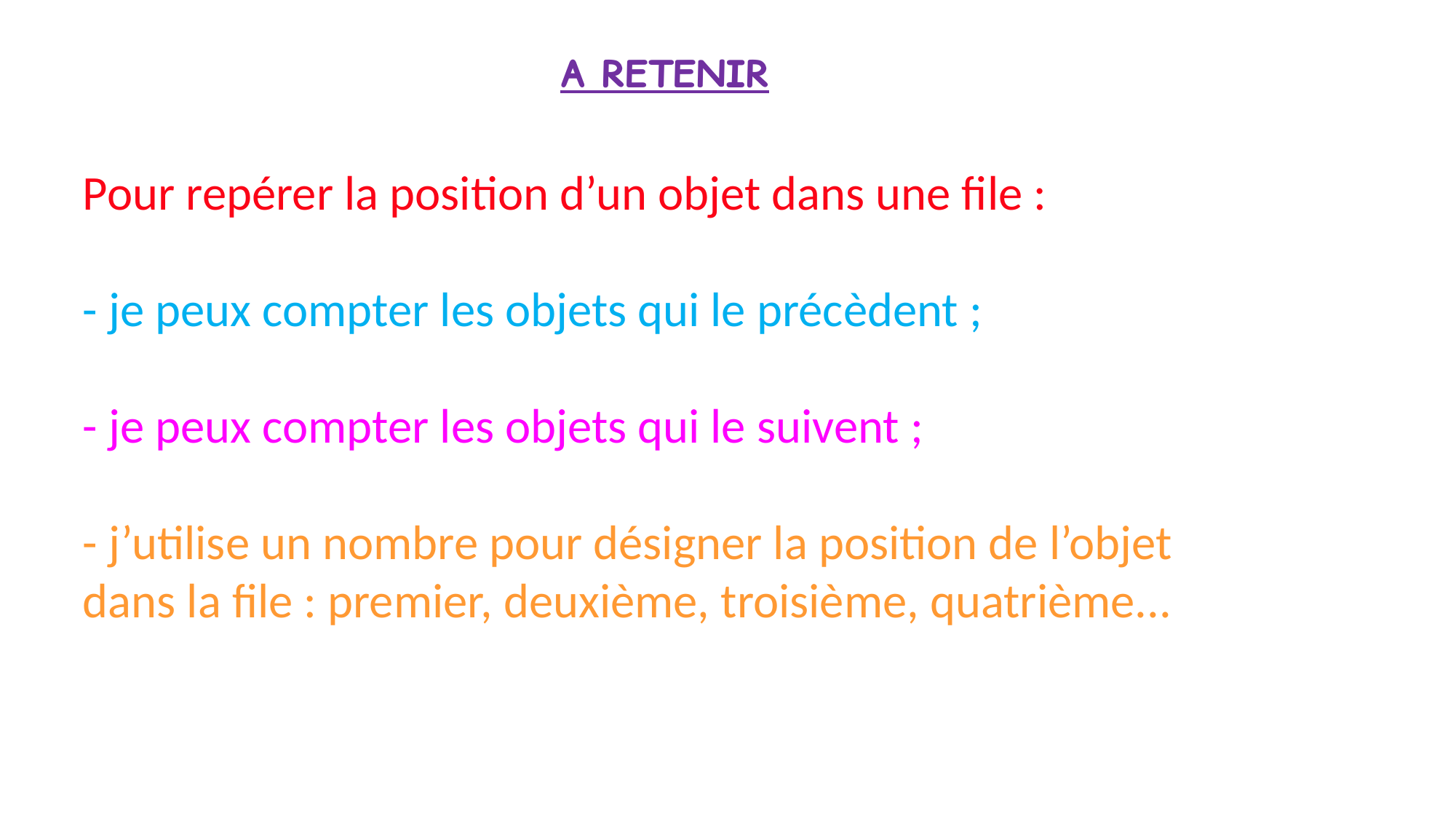

A RETENIR
Pour repérer la position d’un objet dans une file :

- je peux compter les objets qui le précèdent ;

- je peux compter les objets qui le suivent ;

- j’utilise un nombre pour désigner la position de l’objet
dans la file : premier, deuxième, troisième, quatrième...